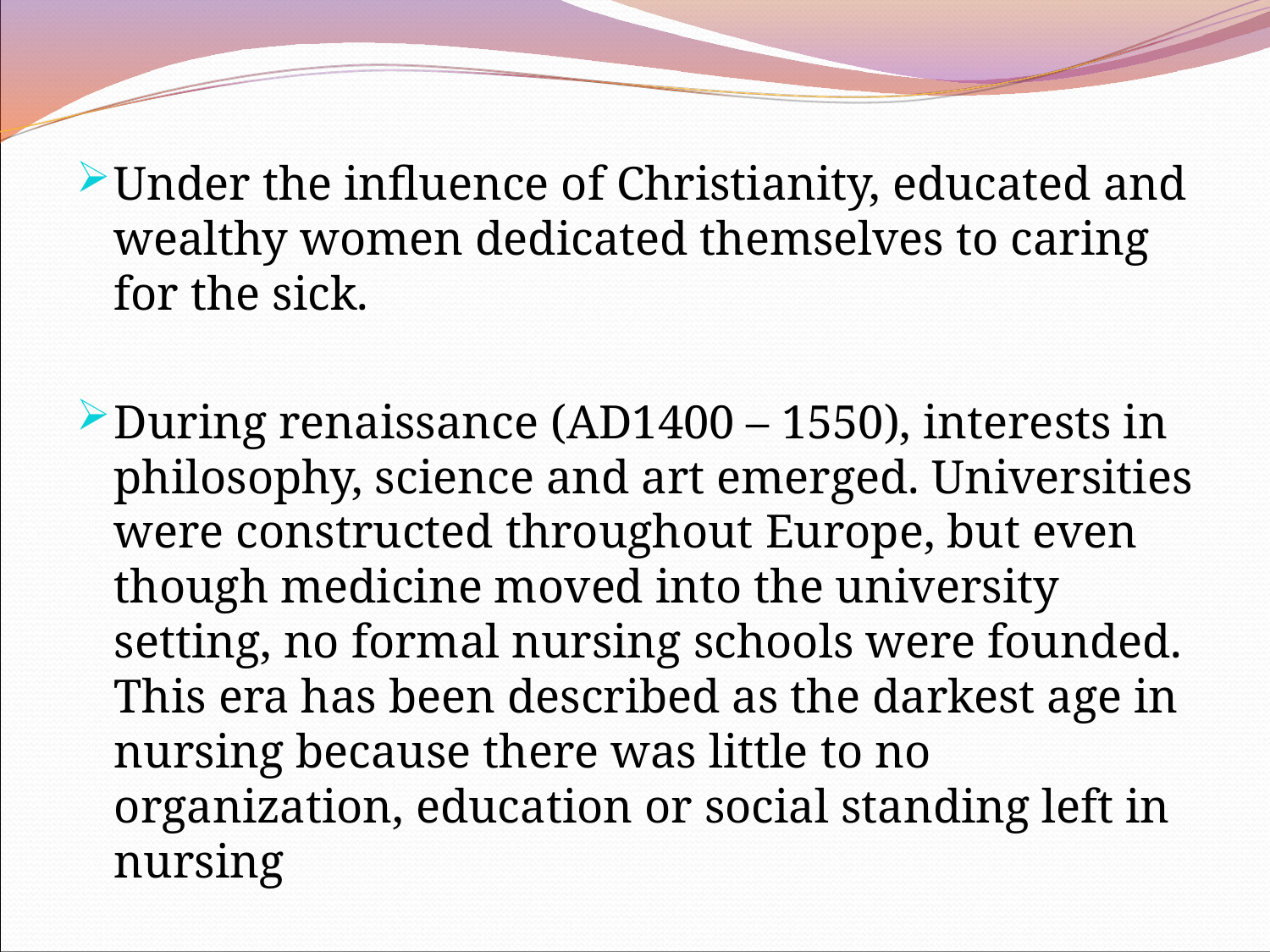

Under the influence of Christianity, educated and wealthy women dedicated themselves to caring for the sick.

During renaissance (AD1400 – 1550), interests in philosophy, science and art emerged. Universities were constructed throughout Europe, but even though medicine moved into the university setting, no formal nursing schools were founded. This era has been described as the darkest age in nursing because there was little to no organization, education or social standing left in nursing